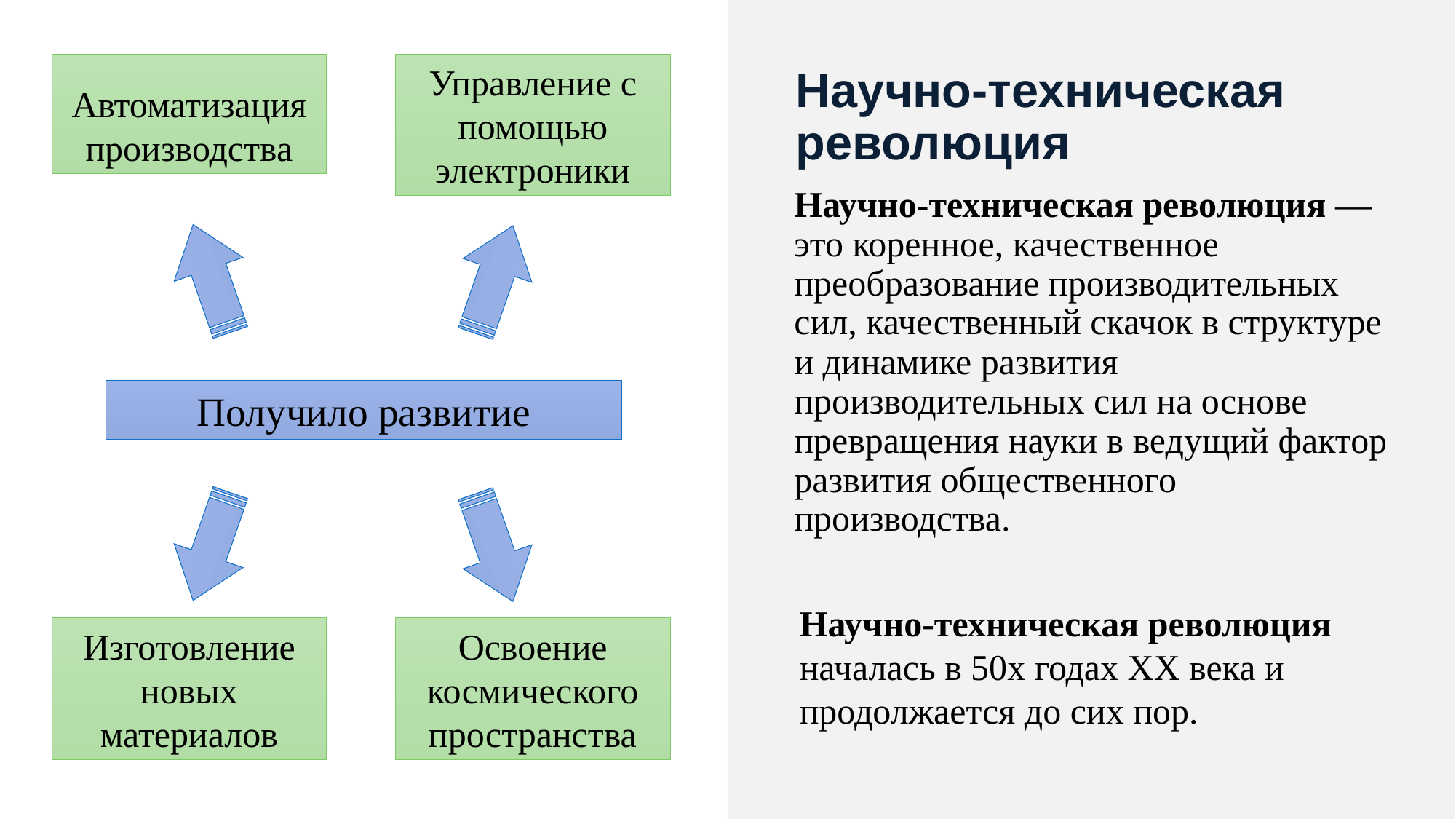

# Научно-техническая революция

Автоматизация производства
Управление с помощью электроники
Научно-техническая революция — это коренное, качественное преобразование производительных сил, качественный скачок в структуре и динамике развития производительных сил на основе превращения науки в ведущий фактор развития общественного производства.

Получило развитие

Научно-техническая революция началась в 50х годах ХХ века и продолжается до сих пор.
Изготовление новых материалов
Освоение космического пространства